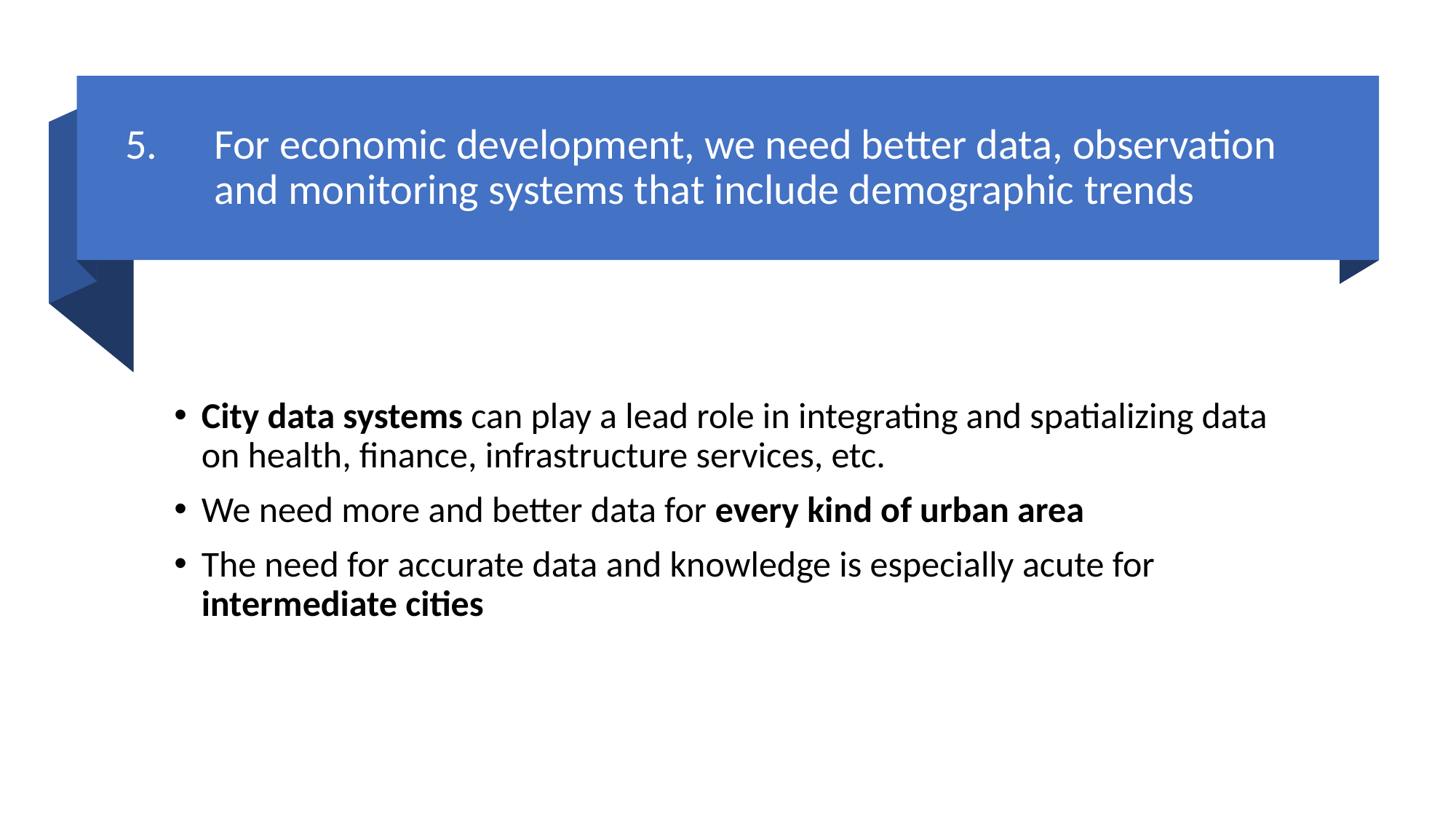

# For economic development, we need better data, observation and monitoring systems that include demographic trends

City data systems can play a lead role in integrating and spatializing data on health, finance, infrastructure services, etc.
We need more and better data for every kind of urban area
The need for accurate data and knowledge is especially acute for intermediate cities